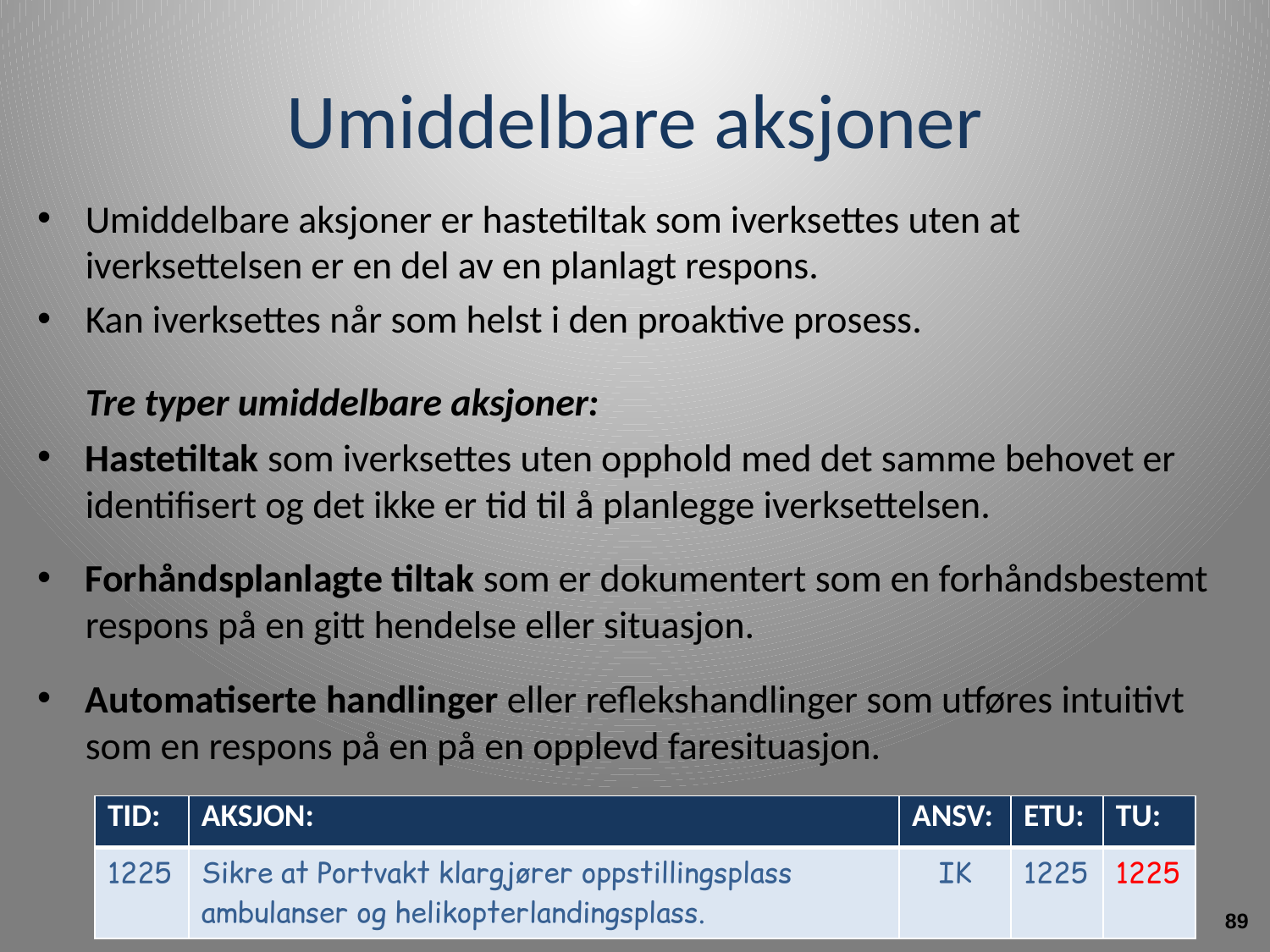

# Umiddelbare aksjoner
Umiddelbare aksjoner er hastetiltak som iverksettes uten at iverksettelsen er en del av en planlagt respons.
Kan iverksettes når som helst i den proaktive prosess.

	Tre typer umiddelbare aksjoner:
Hastetiltak som iverksettes uten opphold med det samme behovet er identifisert og det ikke er tid til å planlegge iverksettelsen.

Forhåndsplanlagte tiltak som er dokumentert som en forhåndsbestemt respons på en gitt hendelse eller situasjon.

Automatiserte handlinger eller reflekshandlinger som utføres intuitivt som en respons på en på en opplevd faresituasjon.

| TID: | AKSJON: | ANSV: | ETU: | TU: |
| --- | --- | --- | --- | --- |
| 1225 | Sikre at Portvakt klargjører oppstillingsplass ambulanser og helikopterlandingsplass. | IK | 1225 | 1225 |
89